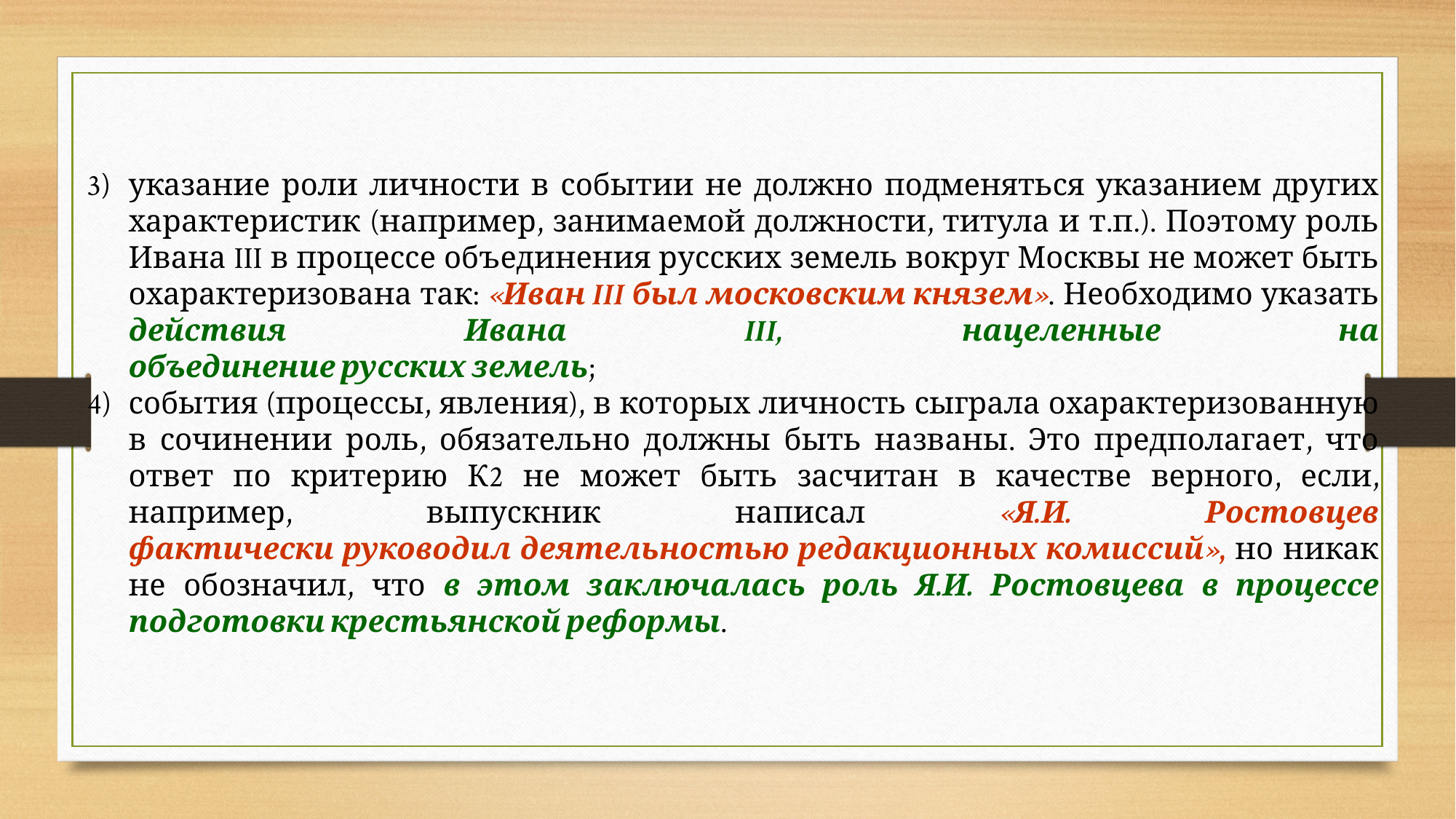

указание роли личности в событии не должно подменяться указанием других характеристик (например, занимаемой должности, титула и т.п.). Поэтому роль Ивана III в процессе объединения русских земель вокруг Москвы не может быть охарактеризована так: «Иван III был московским князем». Необходимо указать действия Ивана III, нацеленные на
объединение русских земель;
события (процессы, явления), в которых личность сыграла охарактеризованную в сочинении роль, обязательно должны быть названы. Это предполагает, что ответ по критерию К2 не может быть засчитан в качестве верного, если, например, выпускник написал «Я.И. Ростовцев
фактически руководил деятельностью редакционных комиссий», но никак не обозначил, что в этом заключалась роль Я.И. Ростовцева в процессе подготовки крестьянской реформы.